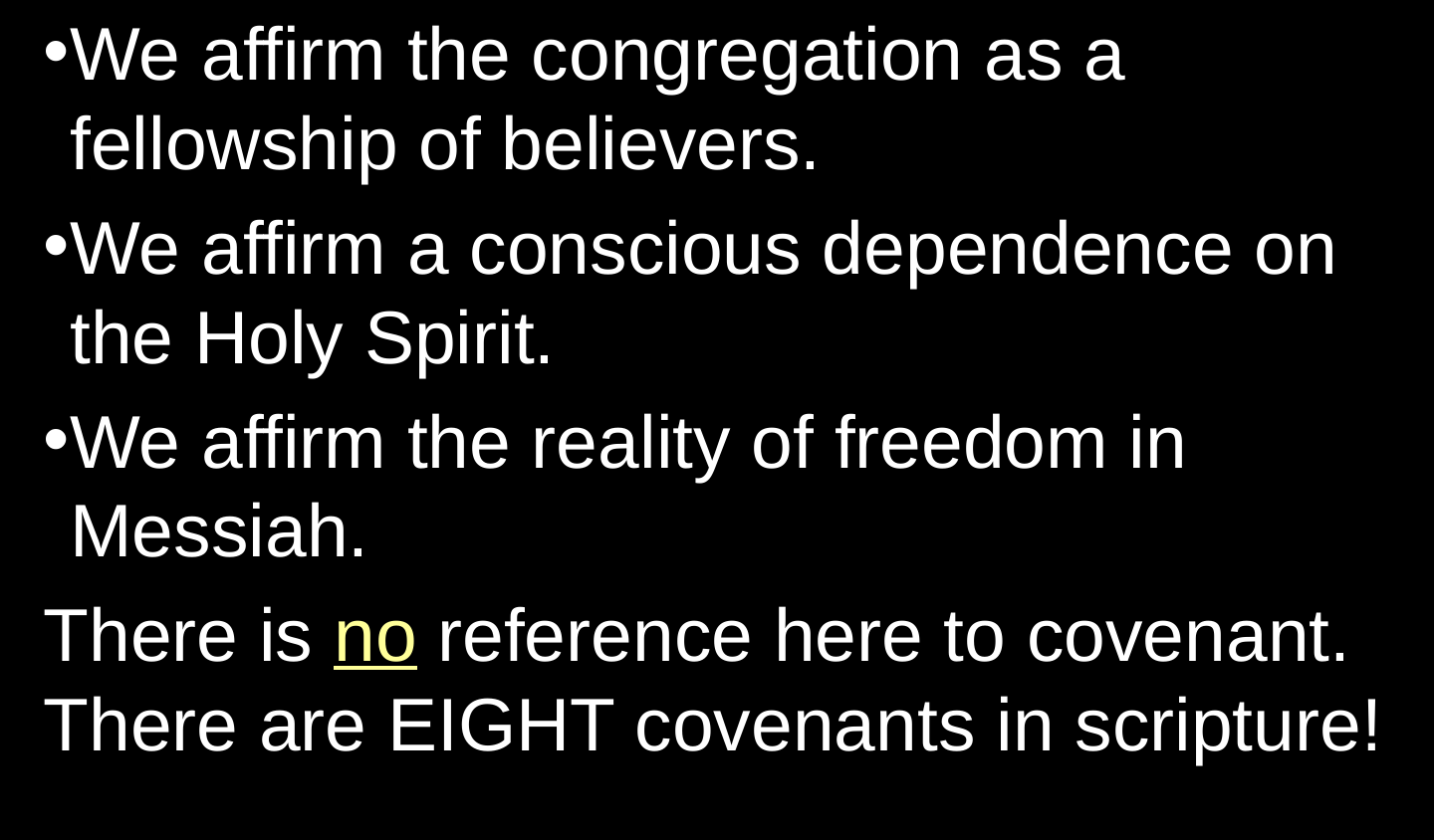

We affirm the congregation as a fellowship of believers.
We affirm a conscious dependence on the Holy Spirit.
We affirm the reality of freedom in Messiah.
There is no reference here to covenant.  There are EIGHT covenants in scripture!